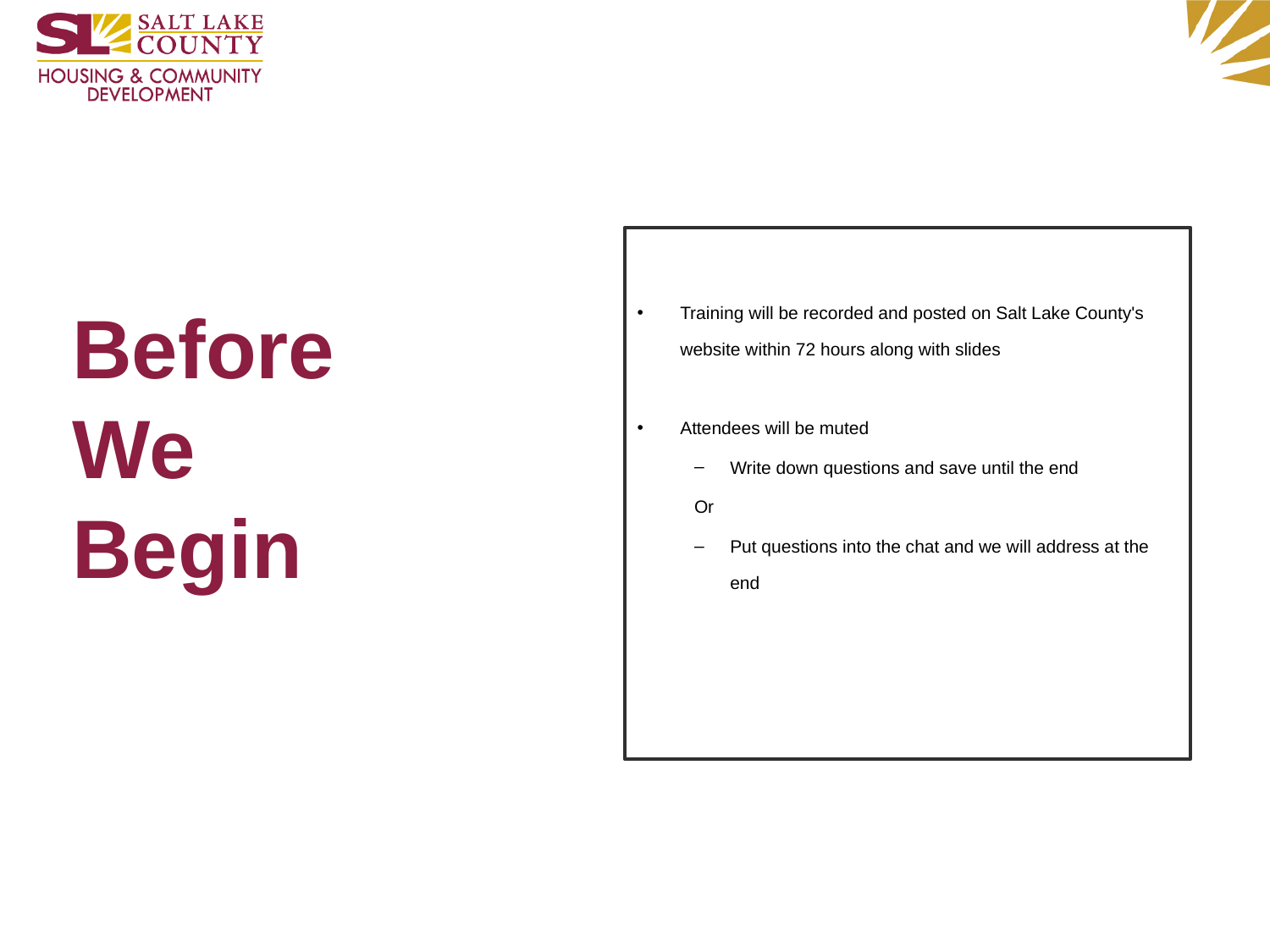

Training will be recorded and posted on Salt Lake County's website within 72 hours along with slides

Attendees will be muted
Write down questions and save until the end
Or
Put questions into the chat and we will address at the end

oms; feel free to step me

We will have brief breaks at 2:30 pm and 4:00 pm

Before We
Begin